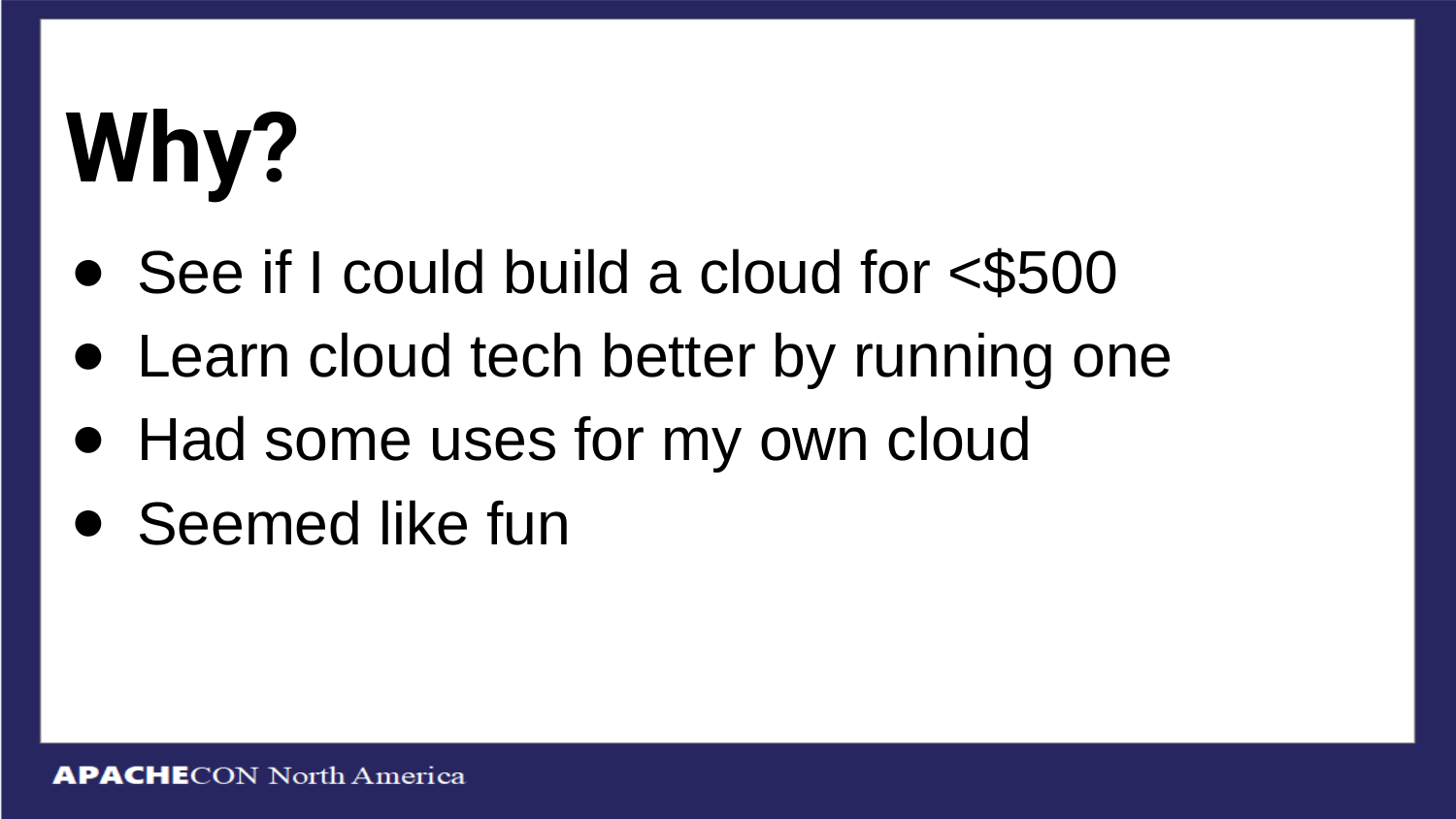

# Why?
See if I could build a cloud for <$500
Learn cloud tech better by running one
Had some uses for my own cloud
Seemed like fun